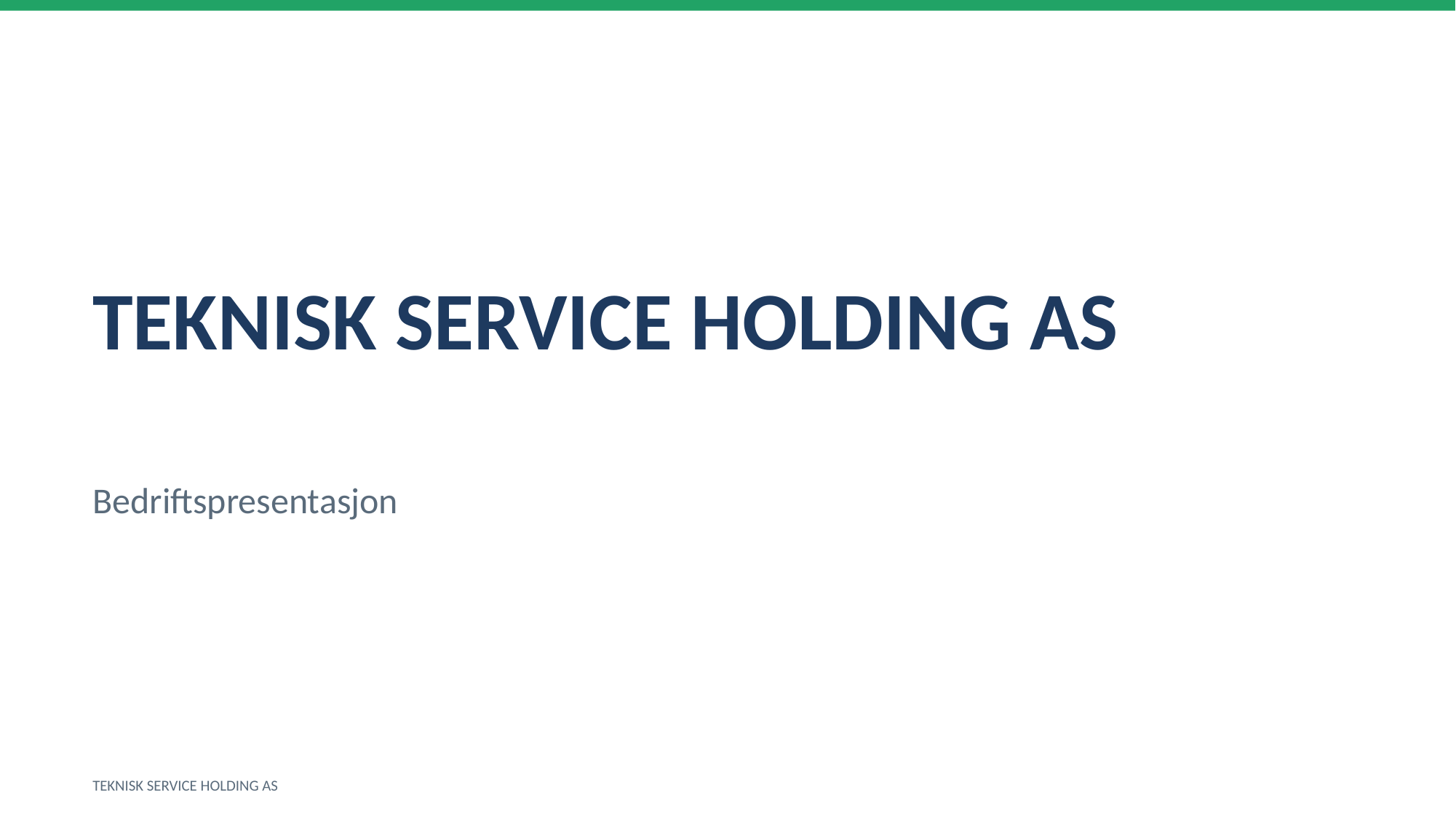

TEKNISK SERVICE HOLDING AS
Bedriftspresentasjon
TEKNISK SERVICE HOLDING AS